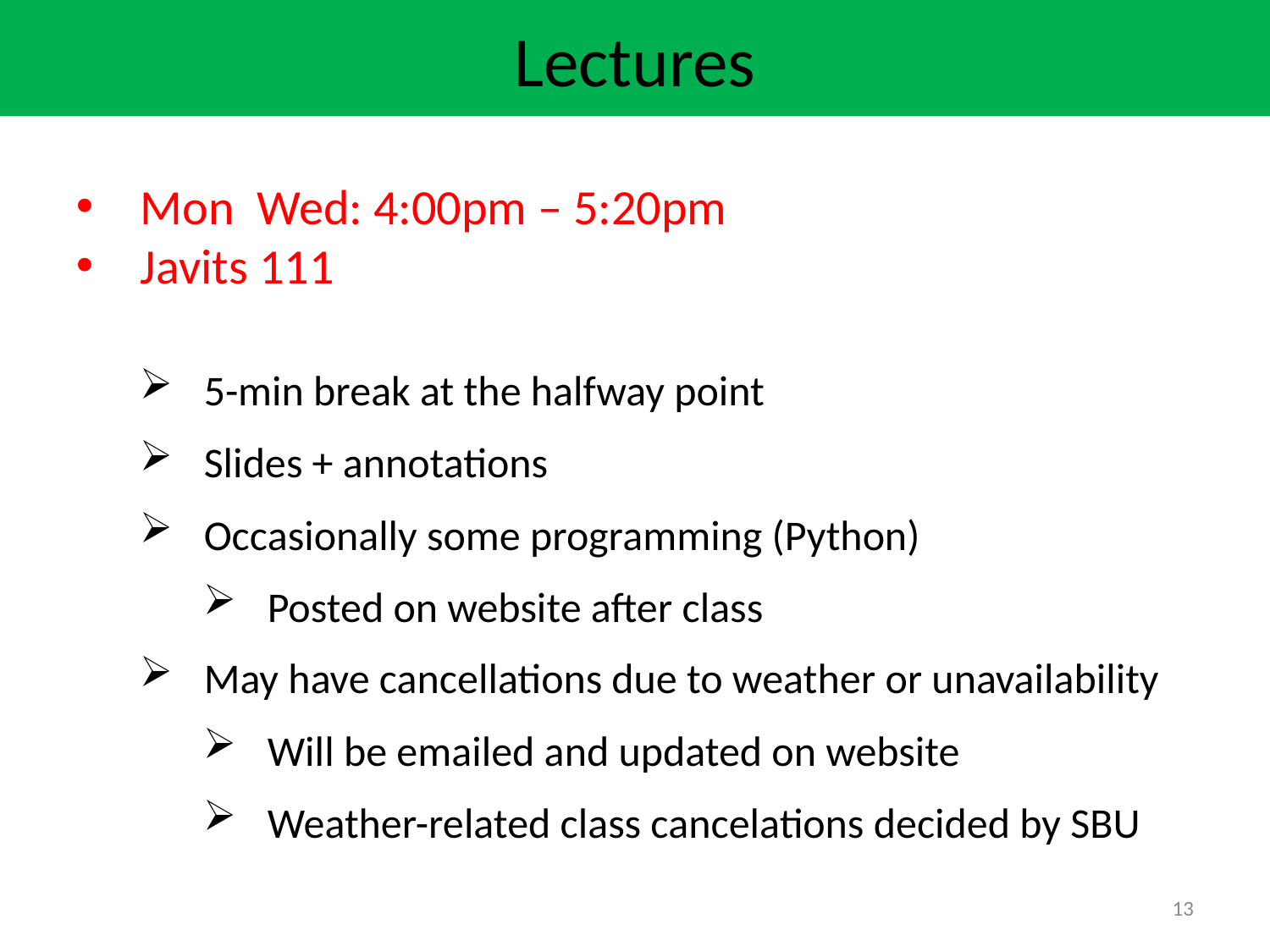

Lectures
Mon  Wed: 4:00pm – 5:20pm
Javits 111
5-min break at the halfway point
Slides + annotations
Occasionally some programming (Python)
Posted on website after class
May have cancellations due to weather or unavailability
Will be emailed and updated on website
Weather-related class cancelations decided by SBU
13